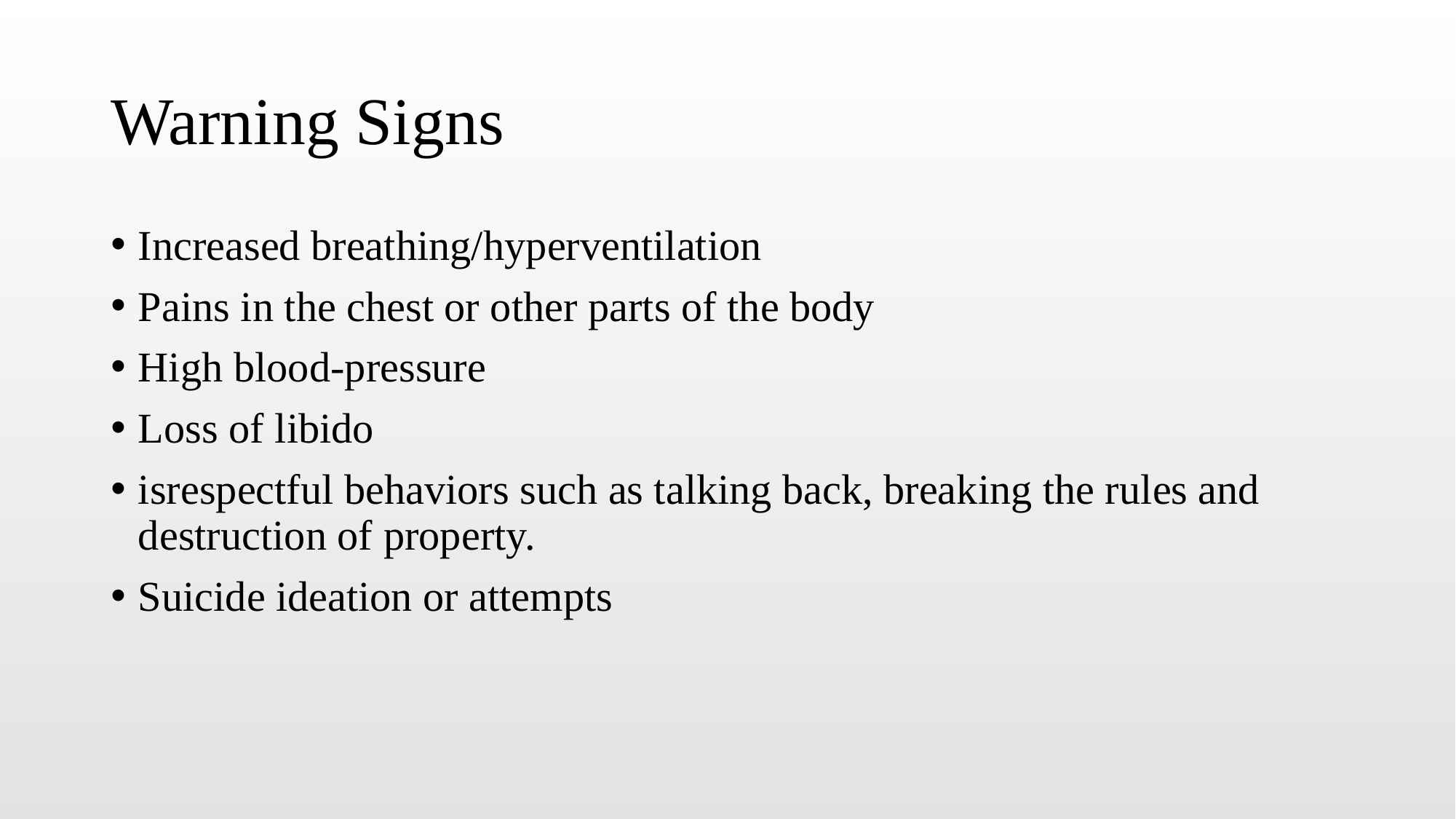

# Warning Signs
Increased breathing/hyperventilation
Pains in the chest or other parts of the body
High blood-pressure
Loss of libido
isrespectful behaviors such as talking back, breaking the rules and destruction of property.
Suicide ideation or attempts